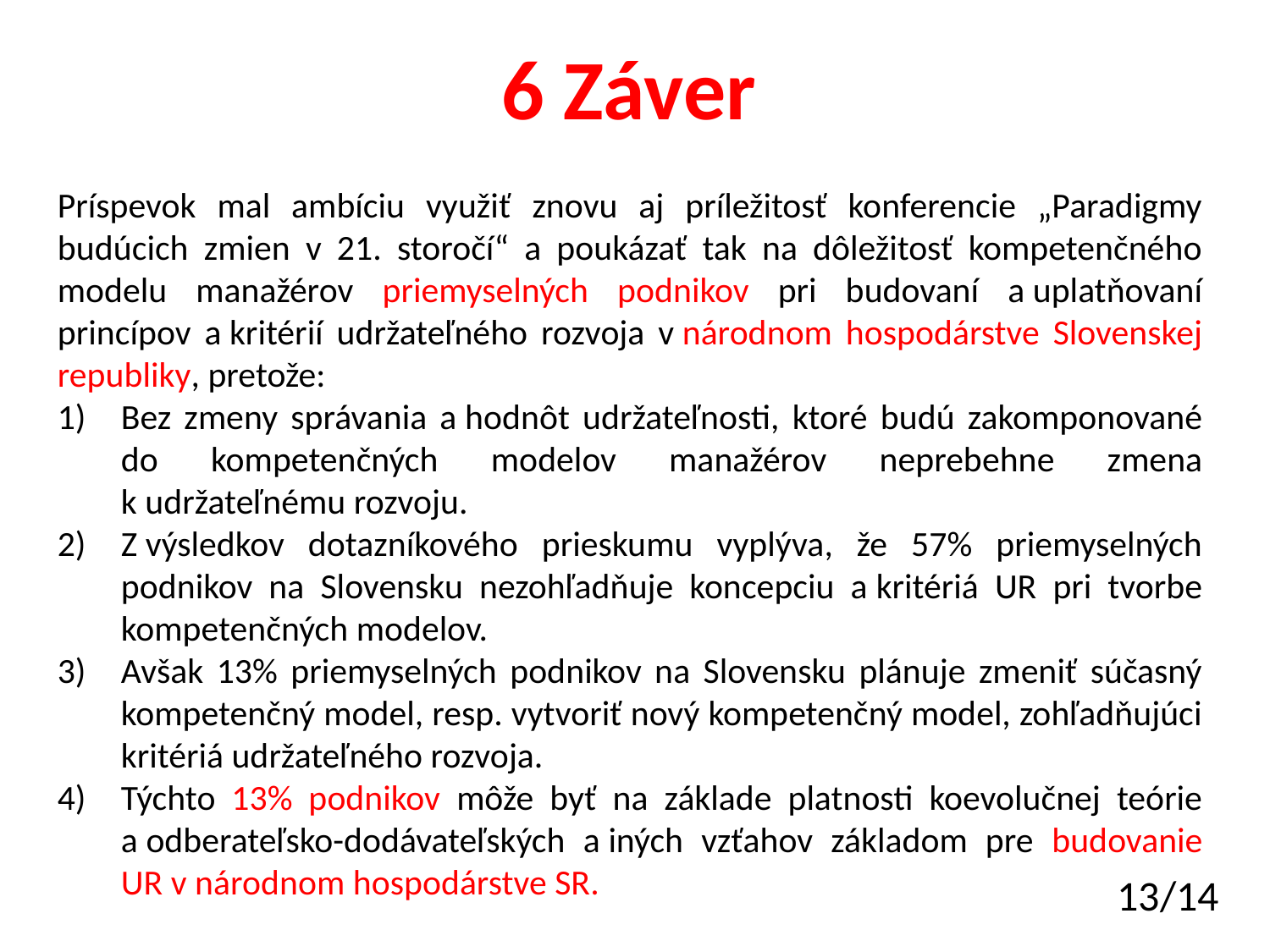

# 6 Záver
Príspevok mal ambíciu využiť znovu aj príležitosť konferencie „Paradigmy budúcich zmien v 21. storočí“ a poukázať tak na dôležitosť kompetenčného modelu manažérov priemyselných podnikov pri budovaní a uplatňovaní princípov a kritérií udržateľného rozvoja v národnom hospodárstve Slovenskej republiky, pretože:
Bez zmeny správania a hodnôt udržateľnosti, ktoré budú zakomponované do kompetenčných modelov manažérov neprebehne zmena k udržateľnému rozvoju.
Z výsledkov dotazníkového prieskumu vyplýva, že 57% priemyselných podnikov na Slovensku nezohľadňuje koncepciu a kritériá UR pri tvorbe kompetenčných modelov.
Avšak 13% priemyselných podnikov na Slovensku plánuje zmeniť súčasný kompetenčný model, resp. vytvoriť nový kompetenčný model, zohľadňujúci kritériá udržateľného rozvoja.
Týchto 13% podnikov môže byť na základe platnosti koevolučnej teórie a odberateľsko-dodávateľských a iných vzťahov základom pre budovanie UR v národnom hospodárstve SR.
13/14